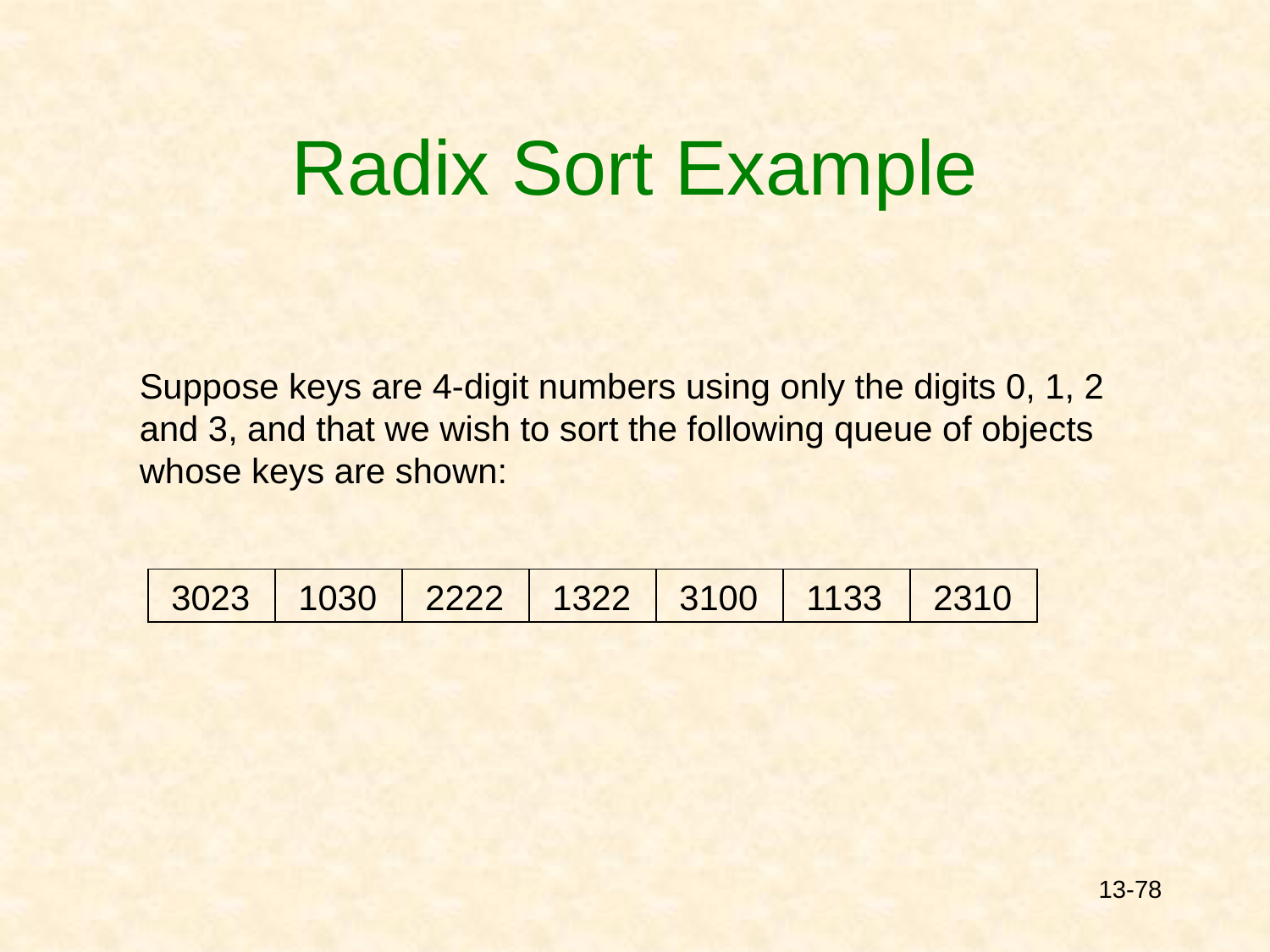

# Radix Sort Example
Suppose keys are 4-digit numbers using only the digits 0, 1, 2 and 3, and that we wish to sort the following queue of objects whose keys are shown:

3023

1030

2222

1322

3100

1133

2310
13-78